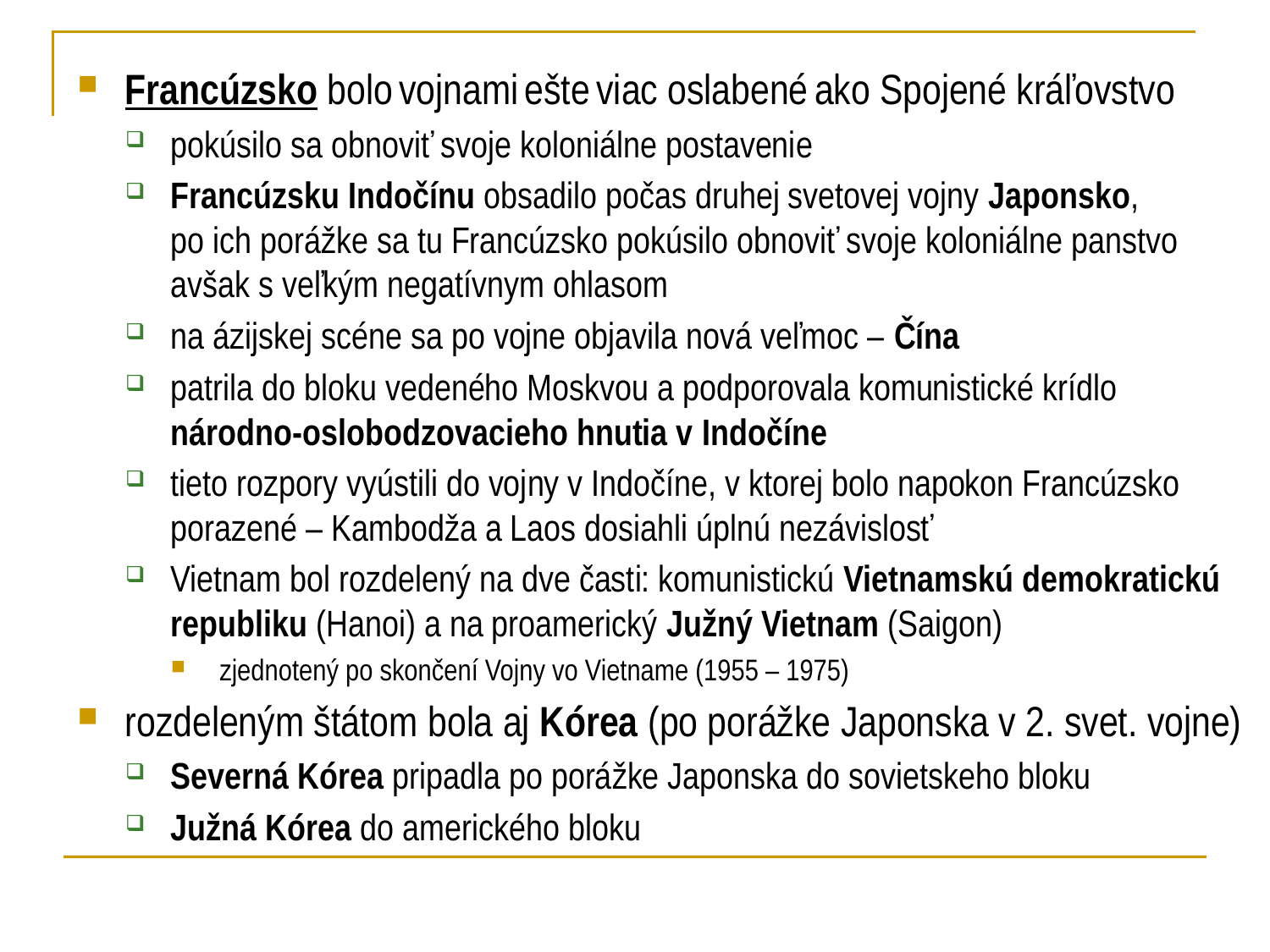

Francúzsko bolo vojnami ešte viac oslabené ako Spojené kráľovstvo
pokúsilo sa obnoviť svoje koloniálne postavenie
Francúzsku Indočínu obsadilo počas druhej svetovej vojny Japonsko,
po ich porážke sa tu Francúzsko pokúsilo obnoviť svoje koloniálne panstvo avšak s veľkým negatívnym ohlasom
na ázijskej scéne sa po vojne objavila nová veľmoc – Čína
patrila do bloku vedeného Moskvou a podporovala komunistické krídlo národno-oslobodzovacieho hnutia v Indočíne
tieto rozpory vyústili do vojny v Indočíne, v ktorej bolo napokon Francúzsko porazené – Kambodža a Laos dosiahli úplnú nezávislosť
Vietnam bol rozdelený na dve časti: komunistickú Vietnamskú demokratickú republiku (Hanoi) a na proamerický Južný Vietnam (Saigon)
zjednotený po skončení Vojny vo Vietname (1955 – 1975)
rozdeleným štátom bola aj Kórea (po porážke Japonska v 2. svet. vojne)
Severná Kórea pripadla po porážke Japonska do sovietskeho bloku
Južná Kórea do amerického bloku